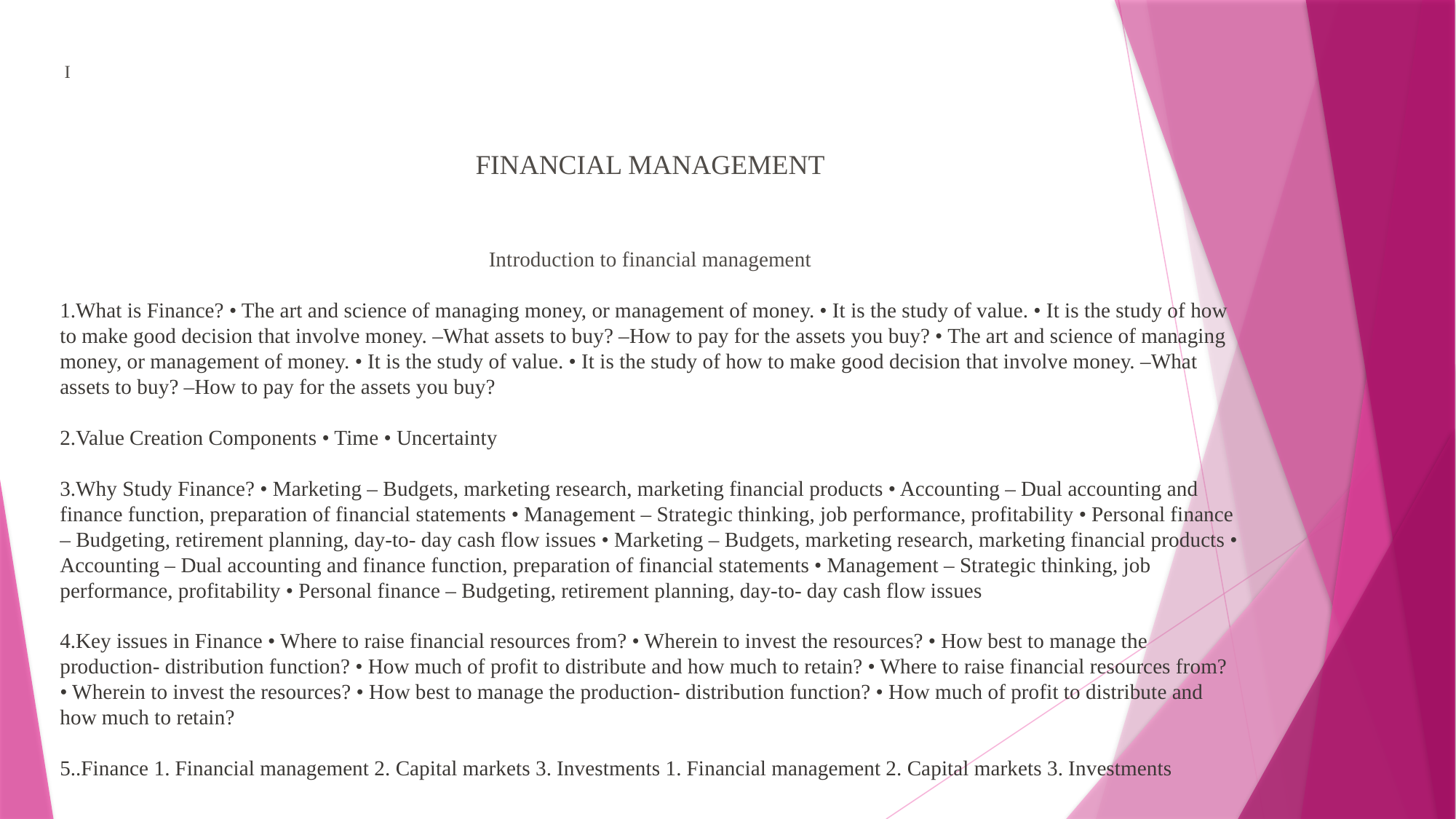

I

FINANCIAL MANAGEMENT

Introduction to financial management

What is Finance? • The art and science of managing money, or management of money. • It is the study of value. • It is the study of how to make good decision that involve money. –What assets to buy? –How to pay for the assets you buy? • The art and science of managing money, or management of money. • It is the study of value. • It is the study of how to make good decision that involve money. –What assets to buy? –How to pay for the assets you buy?

Value Creation Components • Time • Uncertainty

Why Study Finance? • Marketing – Budgets, marketing research, marketing financial products • Accounting – Dual accounting and finance function, preparation of financial statements • Management – Strategic thinking, job performance, profitability • Personal finance – Budgeting, retirement planning, day-to- day cash flow issues • Marketing – Budgets, marketing research, marketing financial products • Accounting – Dual accounting and finance function, preparation of financial statements • Management – Strategic thinking, job performance, profitability • Personal finance – Budgeting, retirement planning, day-to- day cash flow issues

Key issues in Finance • Where to raise financial resources from? • Wherein to invest the resources? • How best to manage the production- distribution function? • How much of profit to distribute and how much to retain? • Where to raise financial resources from? • Wherein to invest the resources? • How best to manage the production- distribution function? • How much of profit to distribute and how much to retain?

.Finance 1. Financial management 2. Capital markets 3. Investments 1. Financial management 2. Capital markets 3. Investments